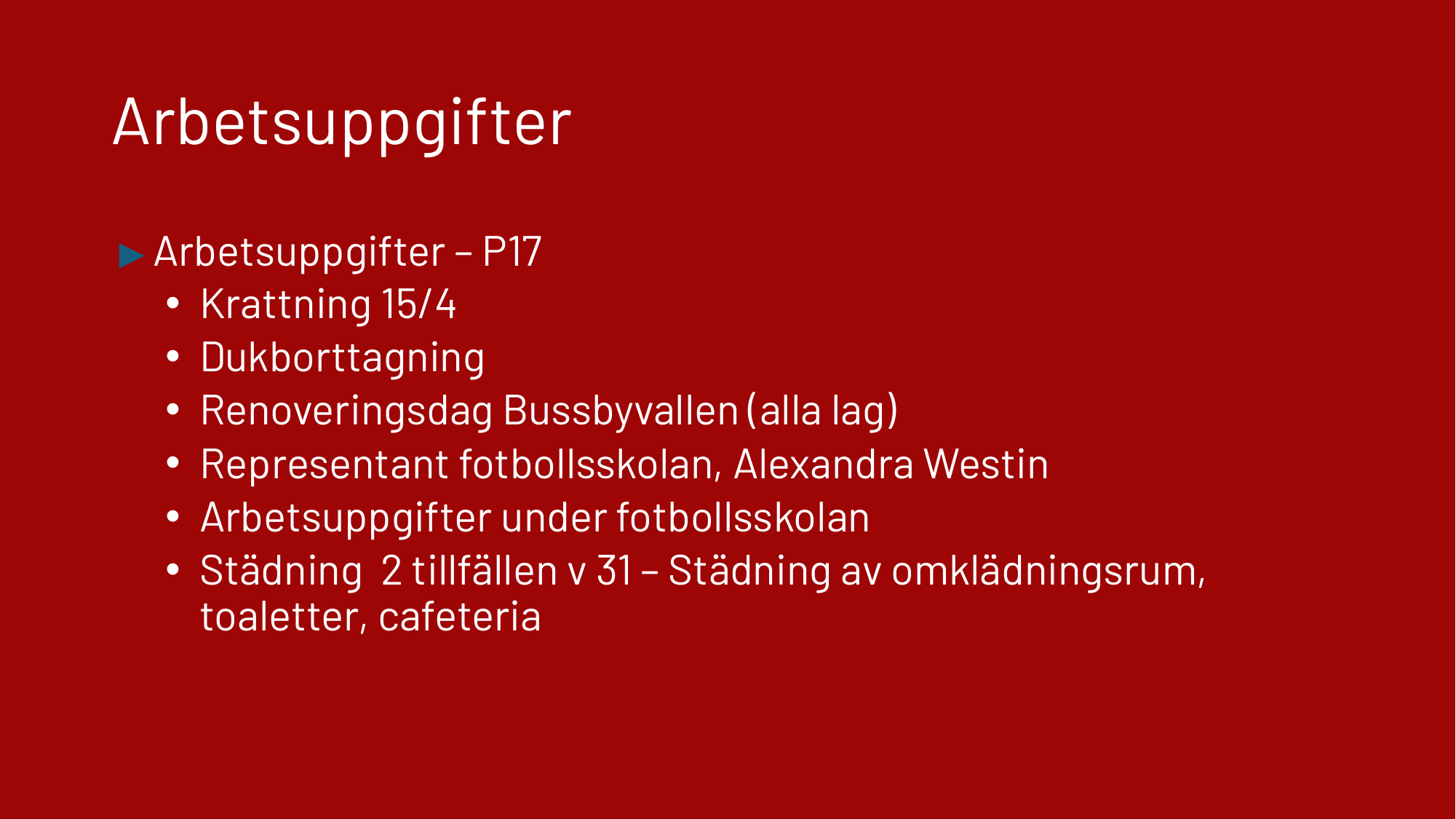

# Arbetsuppgifter
Arbetsuppgifter – P17
Krattning 15/4
Dukborttagning
Renoveringsdag Bussbyvallen (alla lag)
Representant fotbollsskolan, Alexandra Westin
Arbetsuppgifter under fotbollsskolan
Städning  2 tillfällen v 31 – Städning av omklädningsrum, toaletter, cafeteria